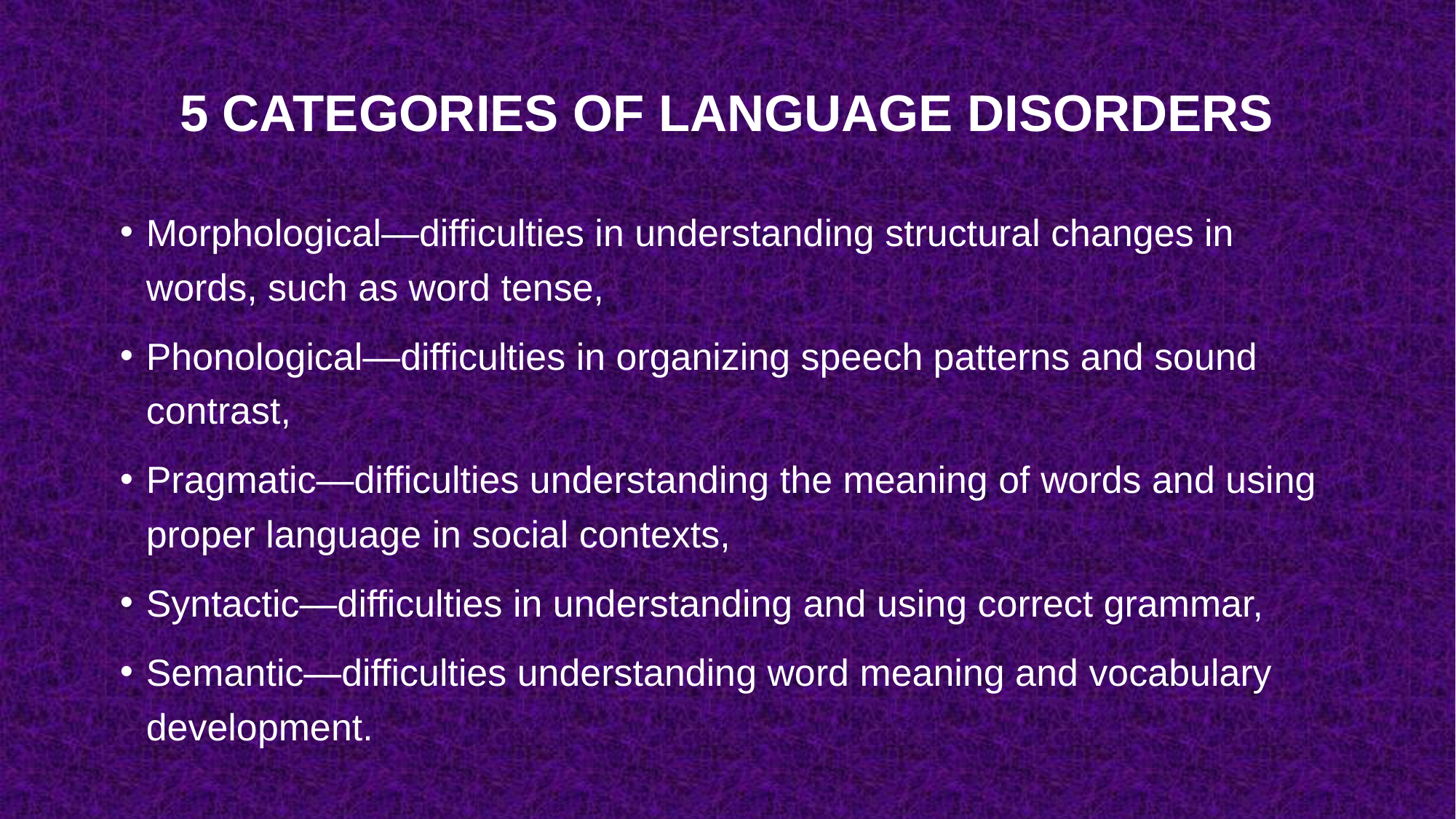

# 5 Categories of language disorders
Morphological—difficulties in understanding structural changes in words, such as word tense,
Phonological—difficulties in organizing speech patterns and sound contrast,
Pragmatic—difficulties understanding the meaning of words and using proper language in social contexts,
Syntactic—difficulties in understanding and using correct grammar,
Semantic—difficulties understanding word meaning and vocabulary development.